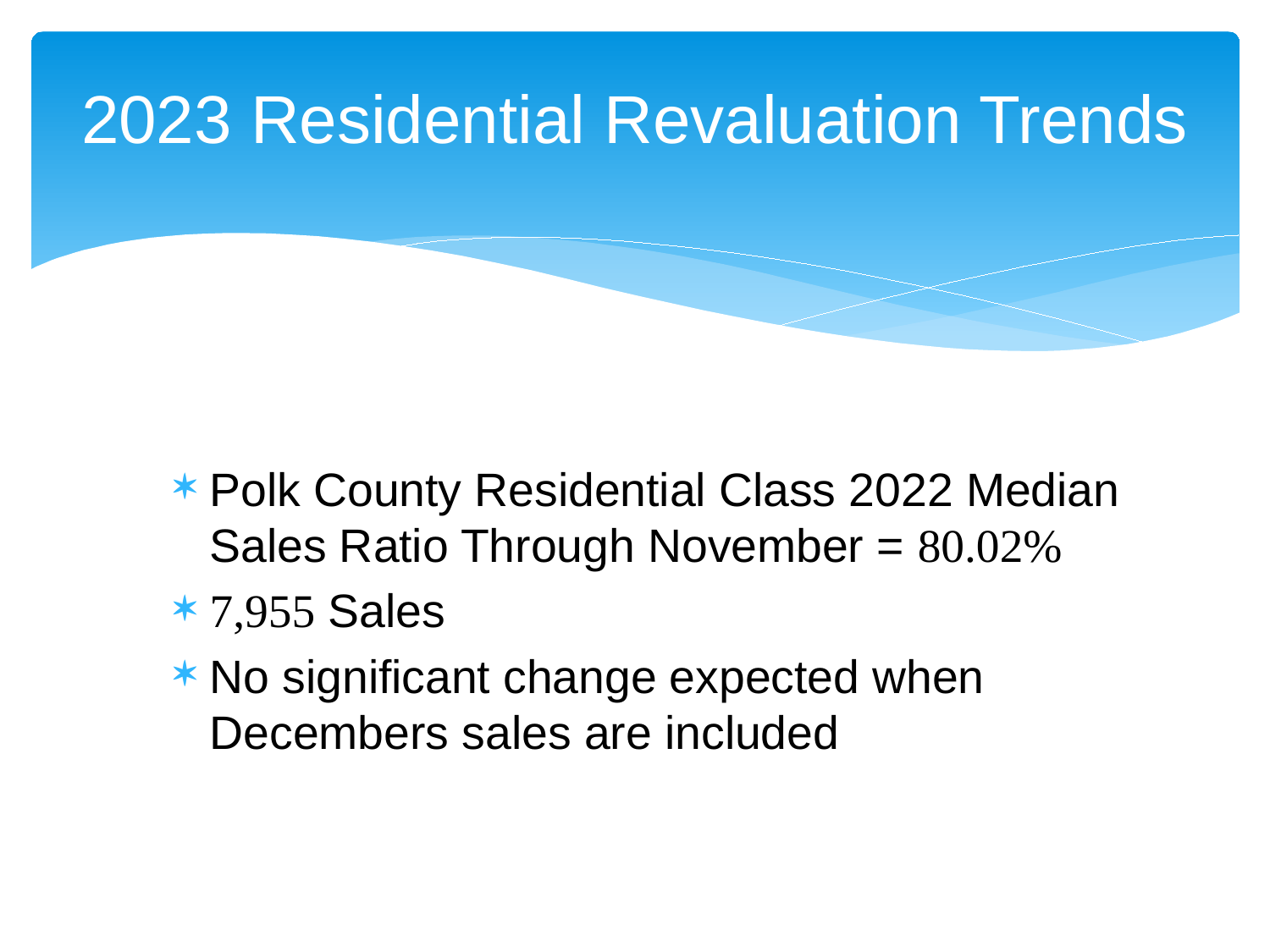

# 2023 Residential Revaluation Trends

Polk County Residential Class 2022 Median Sales Ratio Through November = 80.02%
7,955 Sales
No significant change expected when Decembers sales are included